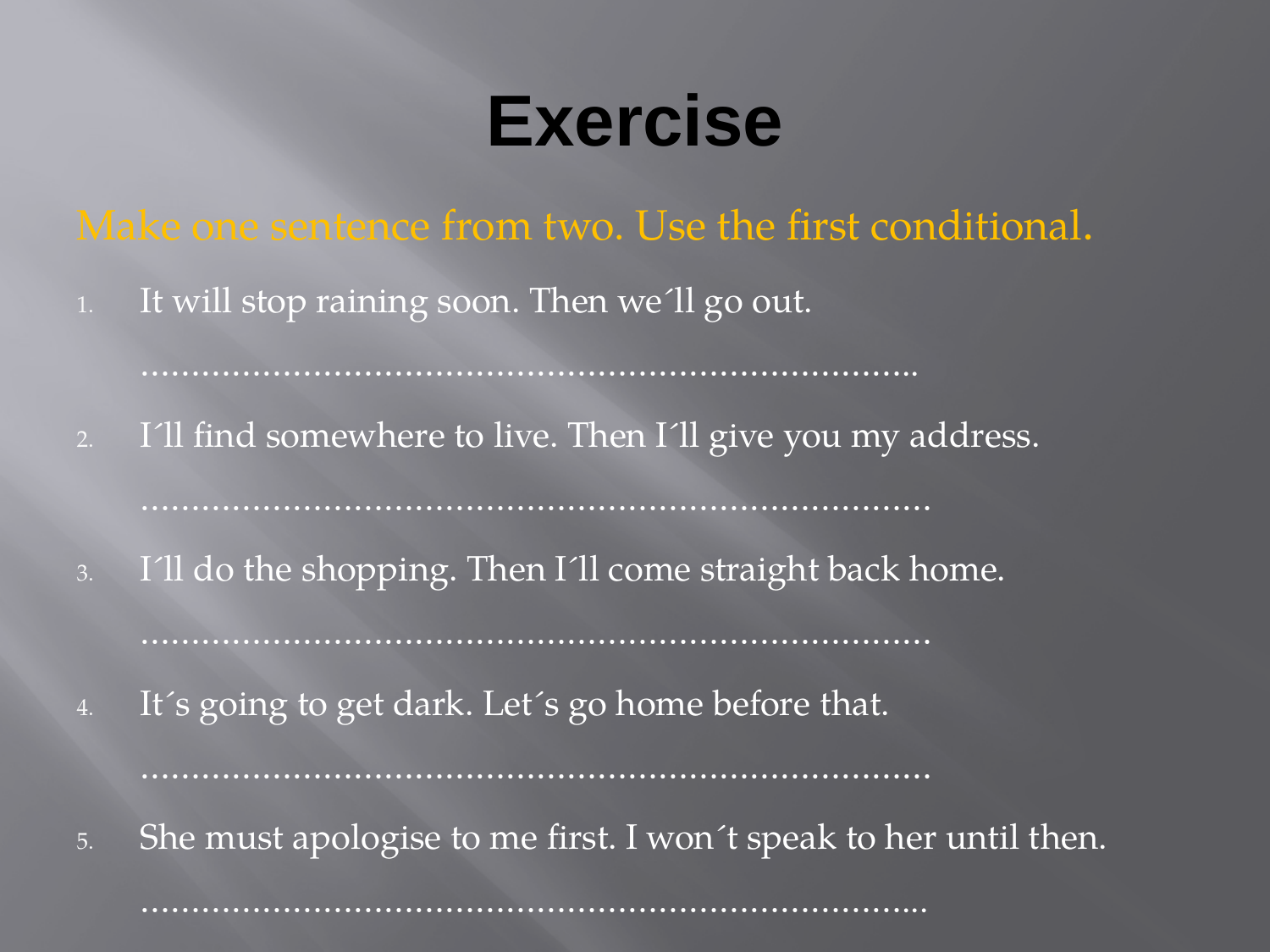

# Exercise
Make one sentence from two. Use the first conditional.
It will stop raining soon. Then we´ll go out.       …………………………………………………………………..
I´ll find somewhere to live. Then I´ll give you my address. ……………………………………………………………………
I´ll do the shopping. Then I´ll come straight back home. ……………………………………………………………………
It´s going to get dark. Let´s go home before that. ……………………………………………………………………
She must apologise to me first. I won´t speak to her until then.  …………………………………………………………………...